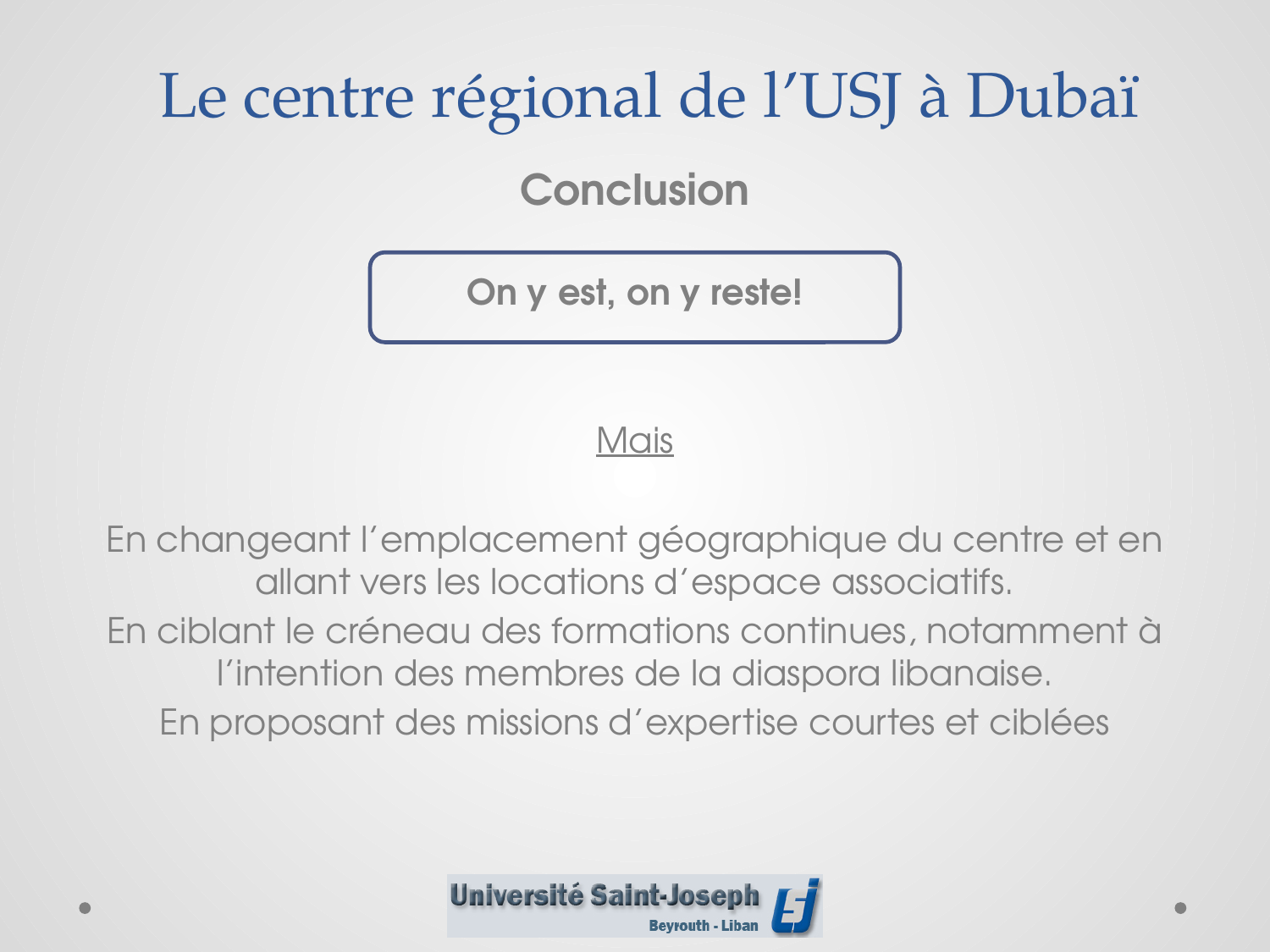

# Le centre régional de l’USJ à Dubaï
Conclusion

On y est, on y reste!

Mais

En changeant l’emplacement géographique du centre et en allant vers les locations d’espace associatifs.
En ciblant le créneau des formations continues, notamment à l’intention des membres de la diaspora libanaise.
En proposant des missions d’expertise courtes et ciblées